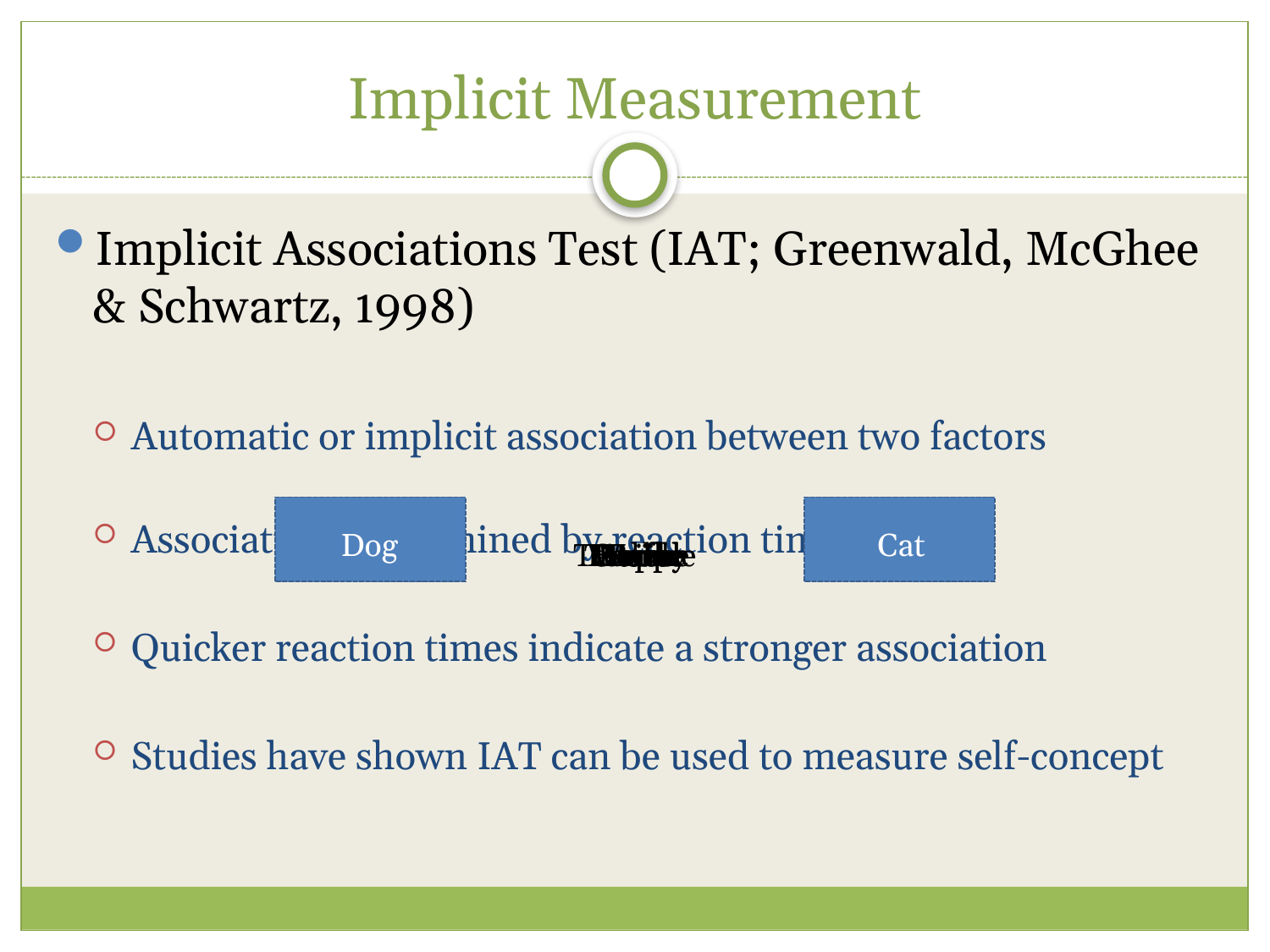

# Implicit Measurement
Implicit Associations Test (IAT; Greenwald, McGhee & Schwartz, 1998)

Automatic or implicit association between two factors

  Cat/Good
  Dog/Bad

 Dog/Good
   Cat/Bad

       Dog
        Cat

Good
Bad

  Cat
Dog
Associations determined by reaction time

Quicker reaction times indicate a stronger association

Studies have shown IAT can be used to measure self-concept
Meow
Happy
Meow
Bark
Happy
Bark
Terrible
Canine
Love
Feline
Awful
Bark
Meow
Terrible